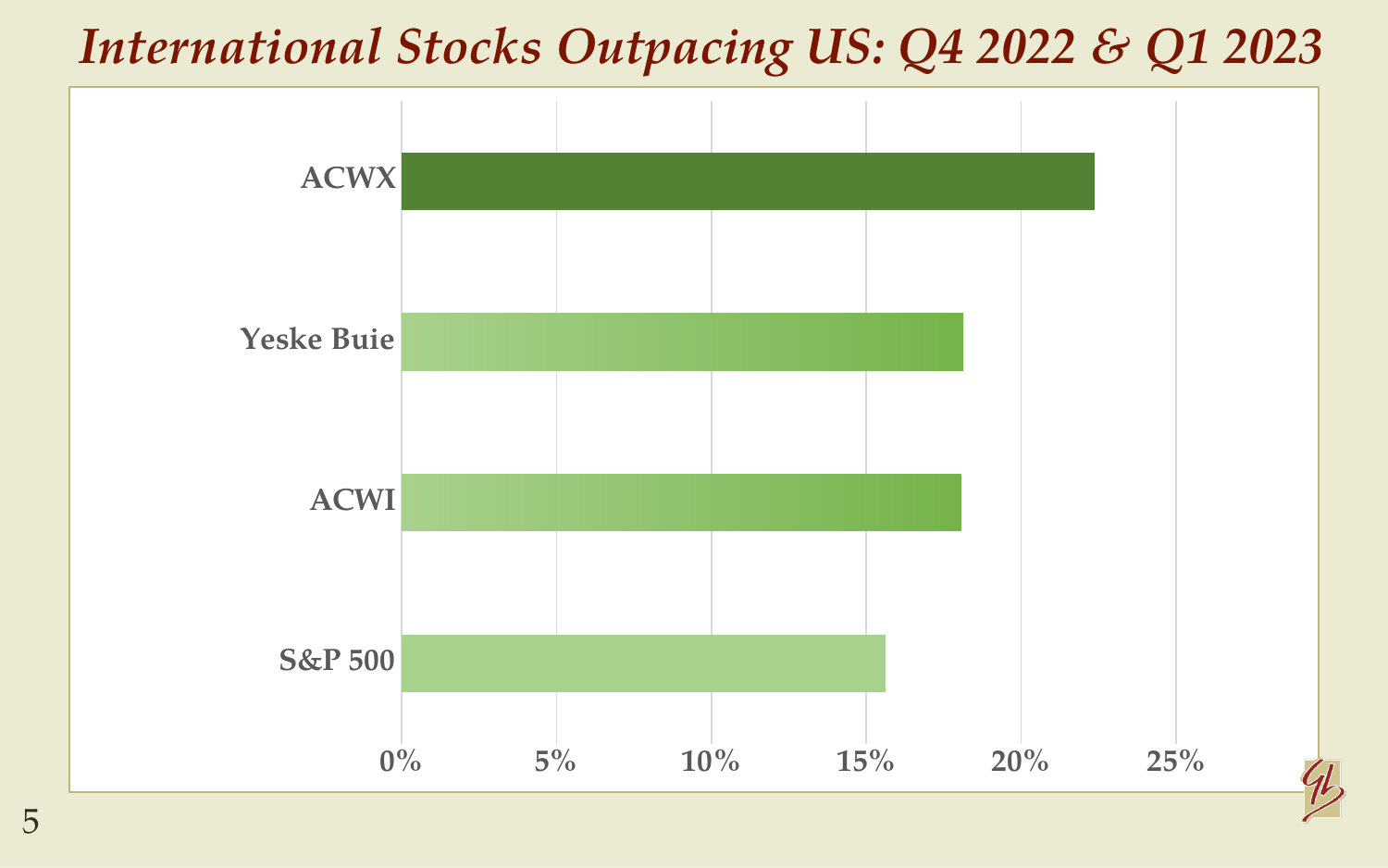

International Stocks Outpacing US: Q4 2022 & Q1 2023

### Chart

| Category | 3/31/2023 0:00 |
|---|---|
| S&P 500 | 0.156249906712109 |
| ACWI | 0.180591064148703 |
| Yeske Buie | 0.181314591417204 |
| ACWX | 0.223766849330736 |
5